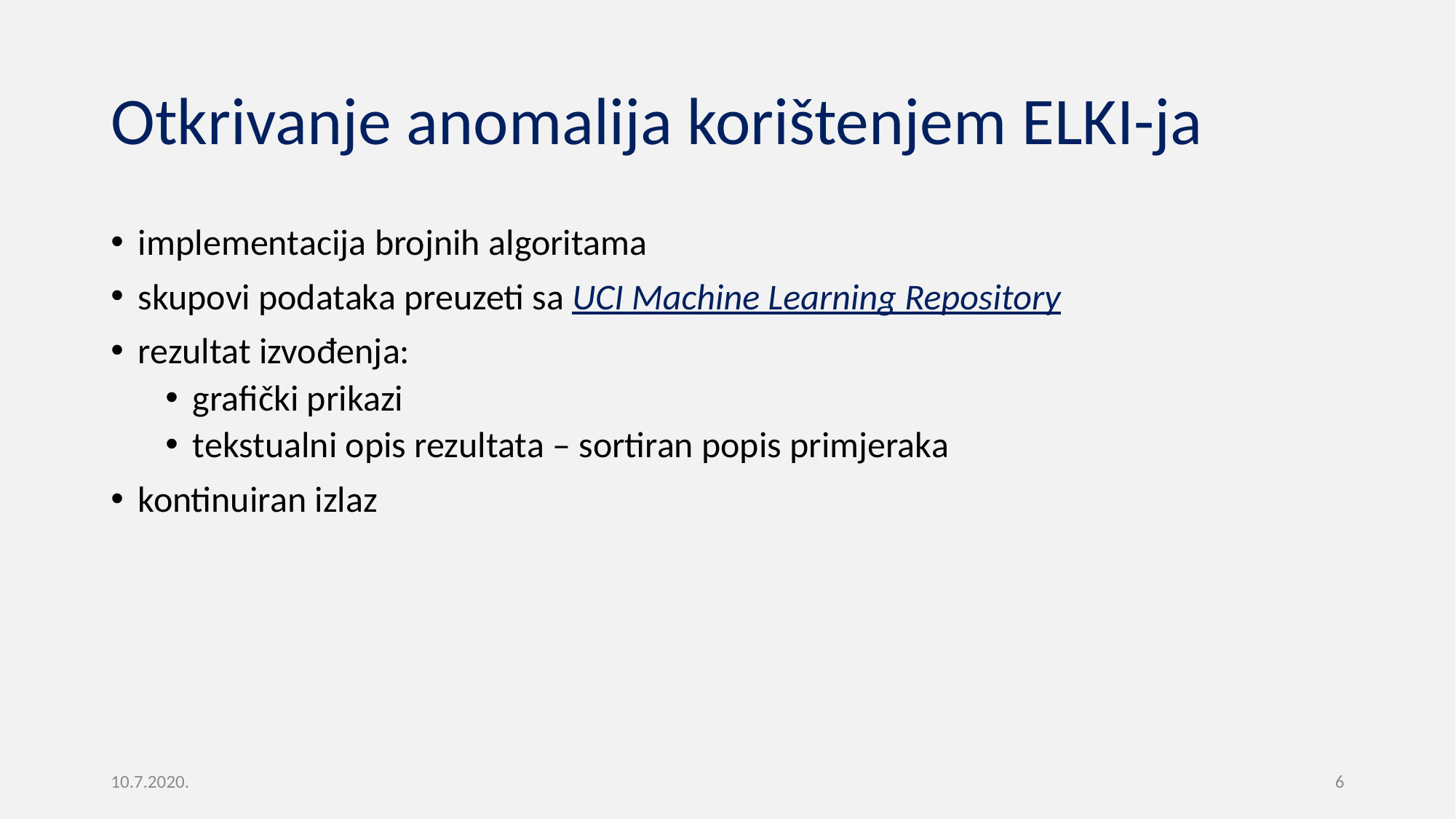

# Otkrivanje anomalija korištenjem ELKI-ja
implementacija brojnih algoritama
skupovi podataka preuzeti sa UCI Machine Learning Repository
rezultat izvođenja:
grafički prikazi
tekstualni opis rezultata – sortiran popis primjeraka
kontinuiran izlaz

10.7.2020.
6